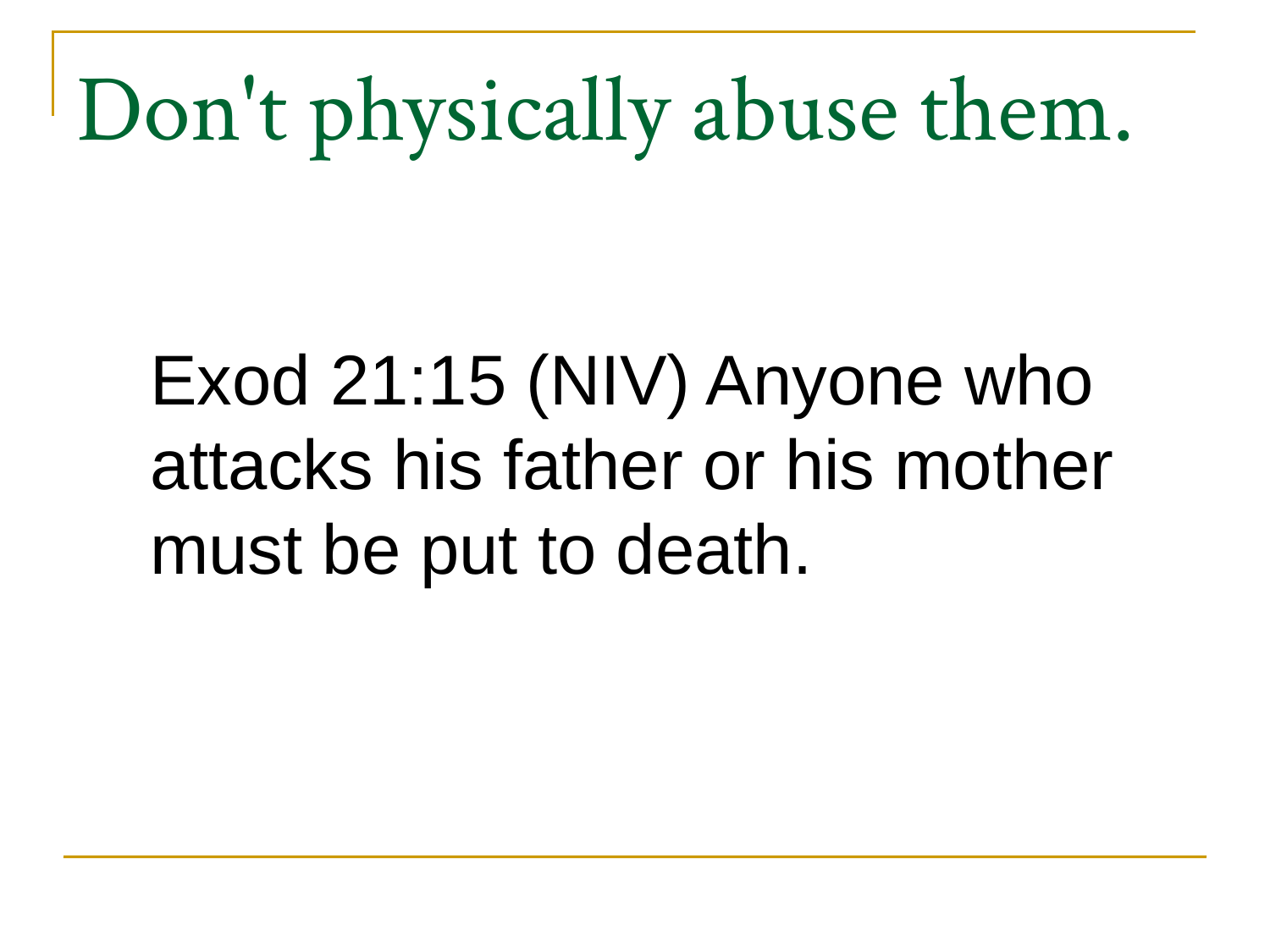

# Don't physically abuse them.
Exod 21:15 (NIV) Anyone who attacks his father or his mother must be put to death.